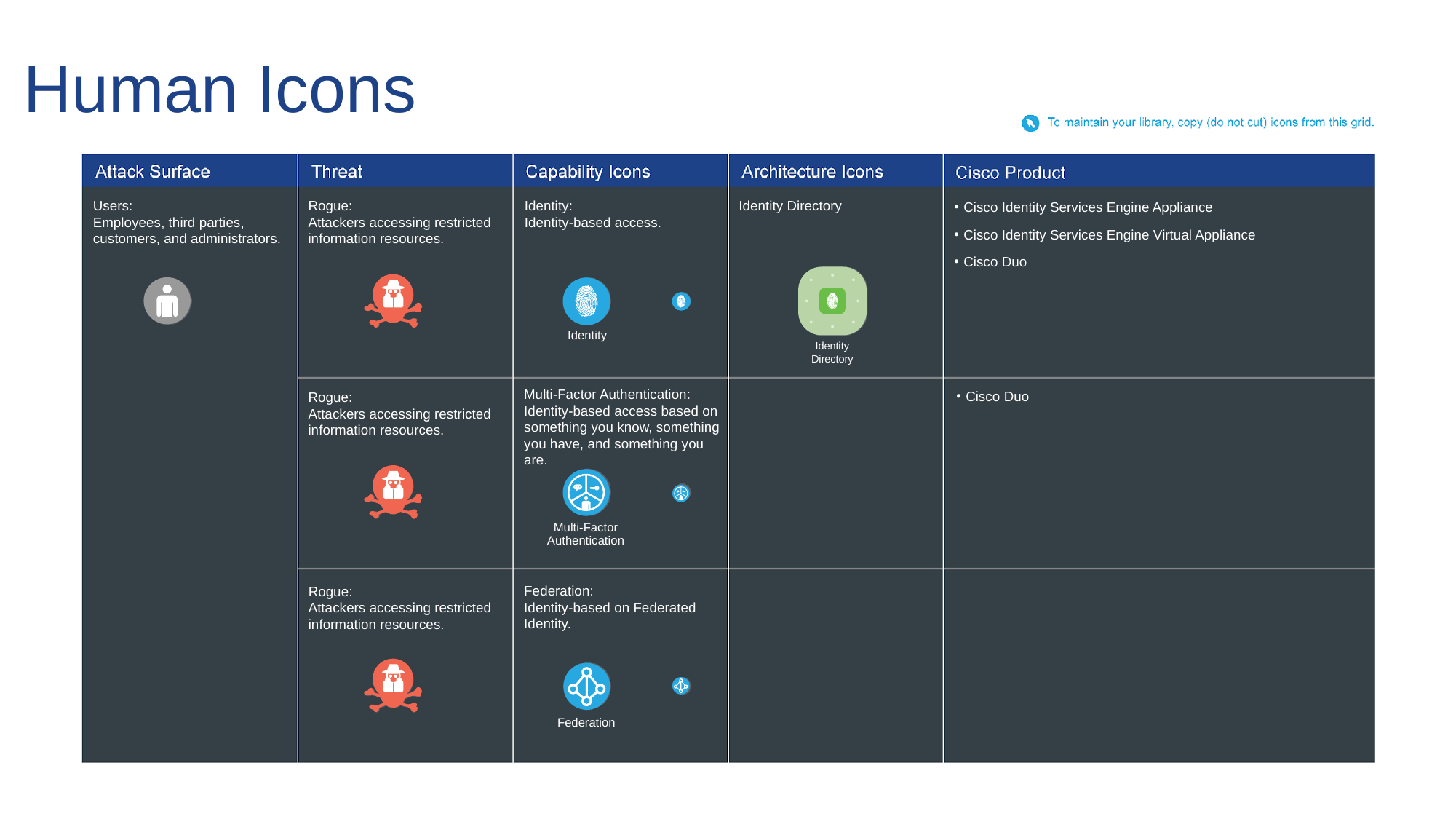

# Human Icons
Users:
Employees, third parties, customers, and administrators.
Rogue:
Attackers accessing restricted information resources.
Identity:
Identity-based access.
Identity Directory
Cisco Identity Services Engine Appliance
Cisco Identity Services Engine Virtual Appliance
Cisco Duo

Identity
Identity
Directory
Multi-Factor Authentication:
Identity-based access based on something you know, something you have, and something you are.
Cisco Duo
Rogue:
Attackers accessing restricted information resources.

Multi-Factor
Authentication
Federation:
Identity-based on Federated Identity.
Rogue:
Attackers accessing restricted information resources.

Federation